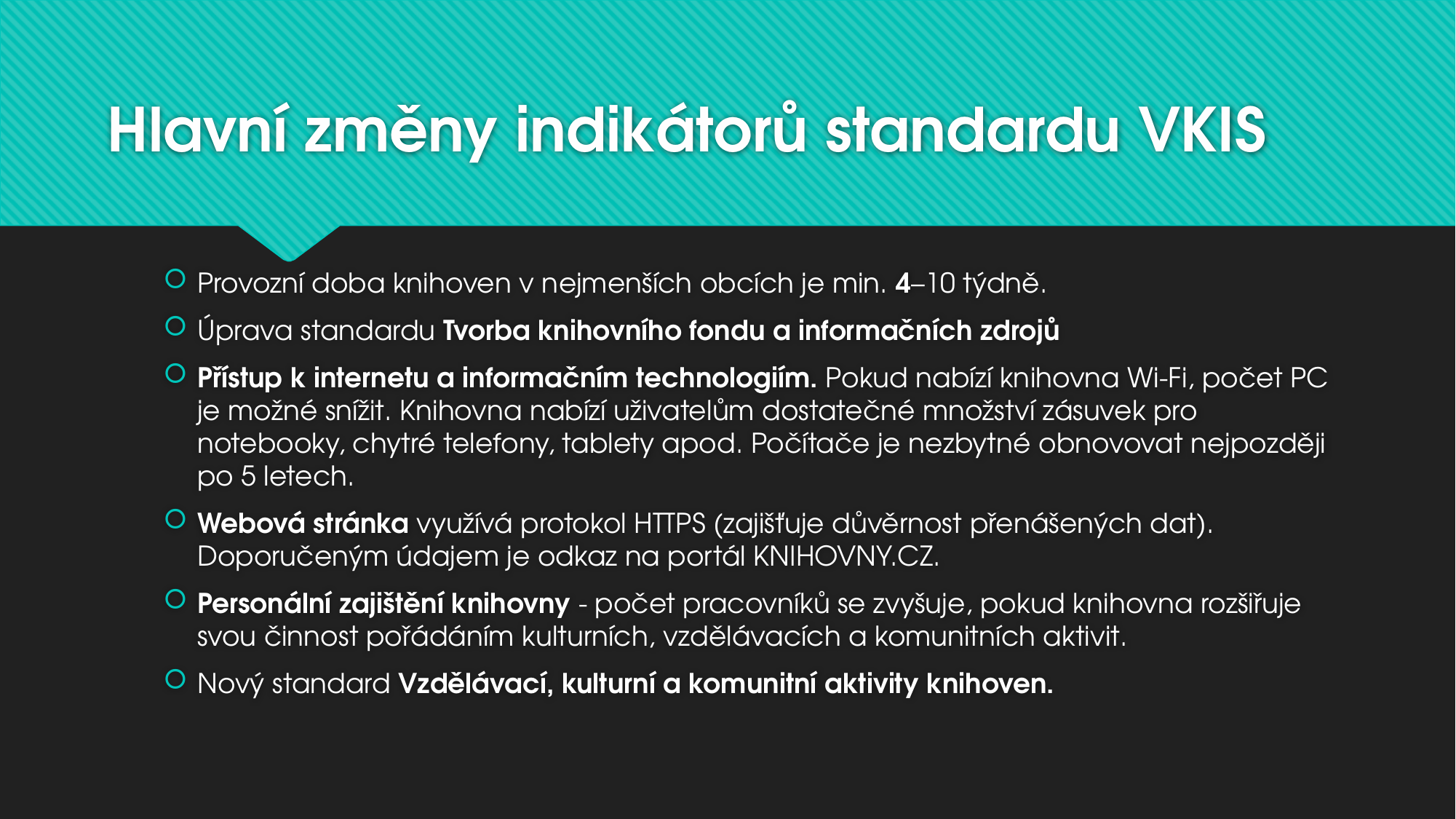

# Hlavní změny indikátorů standardu VKIS
Provozní doba knihoven v nejmenších obcích je min. 4–10 týdně.
Úprava standardu Tvorba knihovního fondu a informačních zdrojů
Přístup k internetu a informačním technologiím. Pokud nabízí knihovna Wi-Fi, počet PC je možné snížit. Knihovna nabízí uživatelům dostatečné množství zásuvek pro notebooky, chytré telefony, tablety apod. Počítače je nezbytné obnovovat nejpozději po 5 letech.
Webová stránka využívá protokol HTTPS (zajišťuje důvěrnost přenášených dat). Doporučeným údajem je odkaz na portál KNIHOVNY.CZ.
Personální zajištění knihovny - počet pracovníků se zvyšuje, pokud knihovna rozšiřuje svou činnost pořádáním kulturních, vzdělávacích a komunitních aktivit.
Nový standard Vzdělávací, kulturní a komunitní aktivity knihoven.